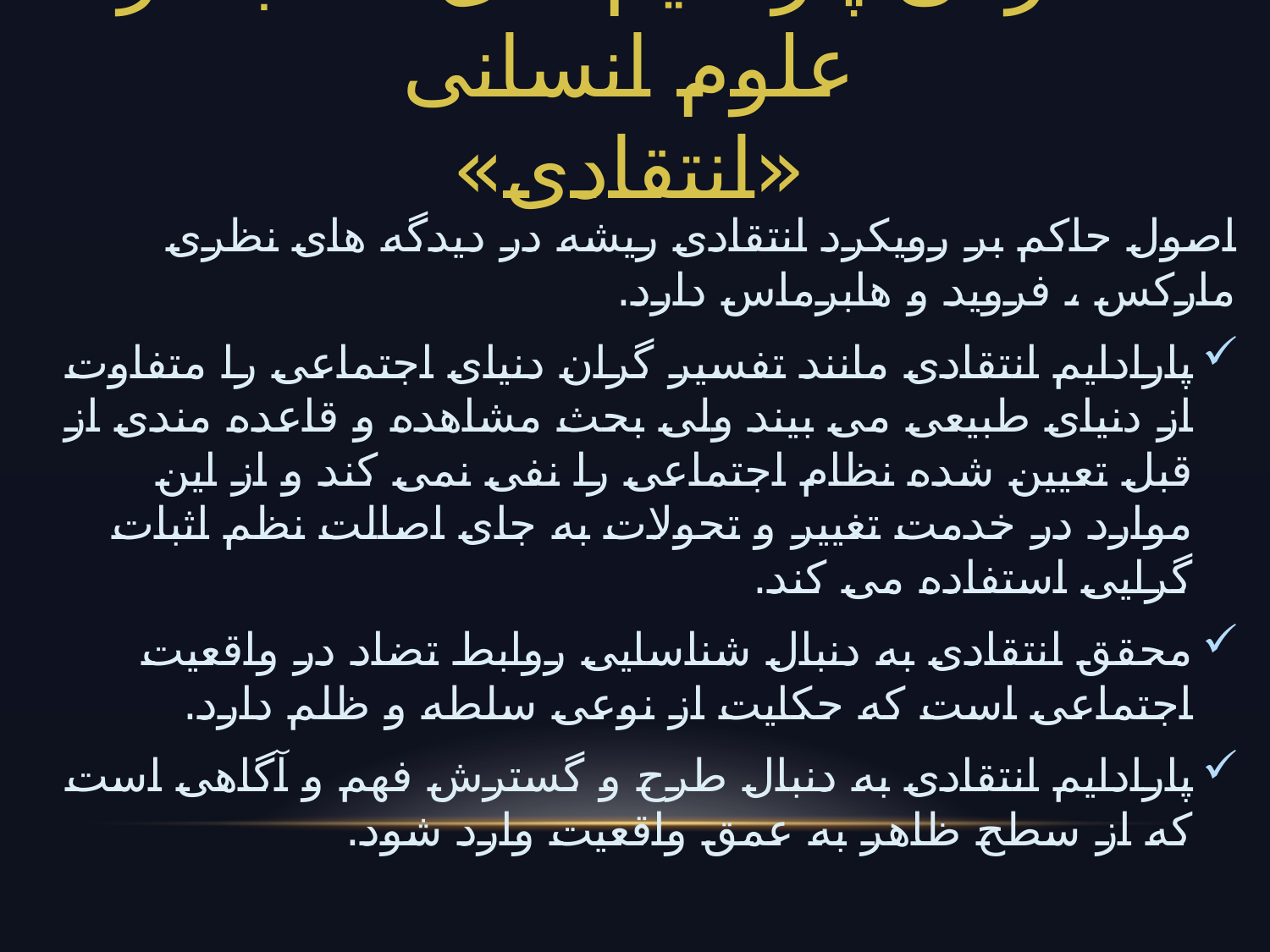

# معرفی پارادایم های غالب در علوم انسانی «انتقادی»
اصول حاکم بر رویکرد انتقادی ریشه در دیدگه های نظری مارکس ، فروید و هابرماس دارد.
پارادایم انتقادی مانند تفسیر گران دنیای اجتماعی را متفاوت از دنیای طبیعی می بیند ولی بحث مشاهده و قاعده مندی از قبل تعیین شده نظام اجتماعی را نفی نمی کند و از این موارد در خدمت تغییر و تحولات به جای اصالت نظم اثبات گرایی استفاده می کند.
محقق انتقادی به دنبال شناسایی روابط تضاد در واقعیت اجتماعی است که حکایت از نوعی سلطه و ظلم دارد.
پارادایم انتقادی به دنبال طرح و گسترش فهم و آگاهی است که از سطح ظاهر به عمق واقعیت وارد شود.